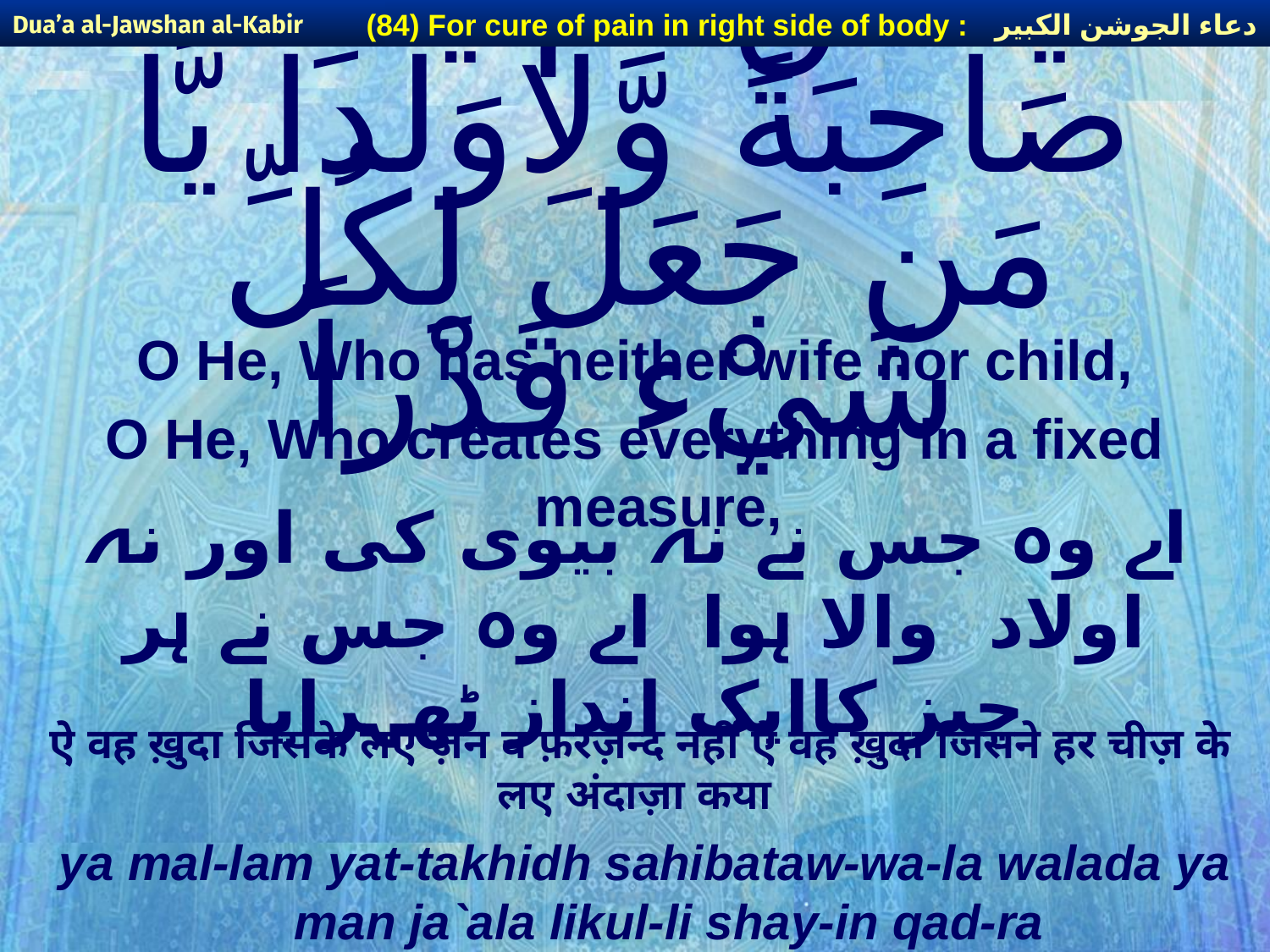

دعاء الجوشن الكبير
(84) For cure of pain in right side of body :
Dua’a al-Jawshan al-Kabir
# يَا مَن لَّمْ يَتَّخِذْ صَاحِبَةً وَّلاوَلَداً يَّا مَن جَعَلَ لِكُلِّ شَيْء قَدْراً
O He, Who has neither wife nor child,
O He, Who creates everything in a fixed measure,
اے وہ جس نے نہ بیوی کی اور نہ اولاد  والا ہوا  اے وہ جس نے ہر چیز کاایک انداز ٹھہرایا
ऐ वह ख़ुदा जिसके लए ज़न व फ़रज़न्द नहीं ऐ वह ख़ुदा जिसने हर चीज़ के लए अंदाज़ा कया
ya mal-lam yat-takhidh sahibataw-wa-la walada ya man ja`ala likul-li shay-in qad-ra